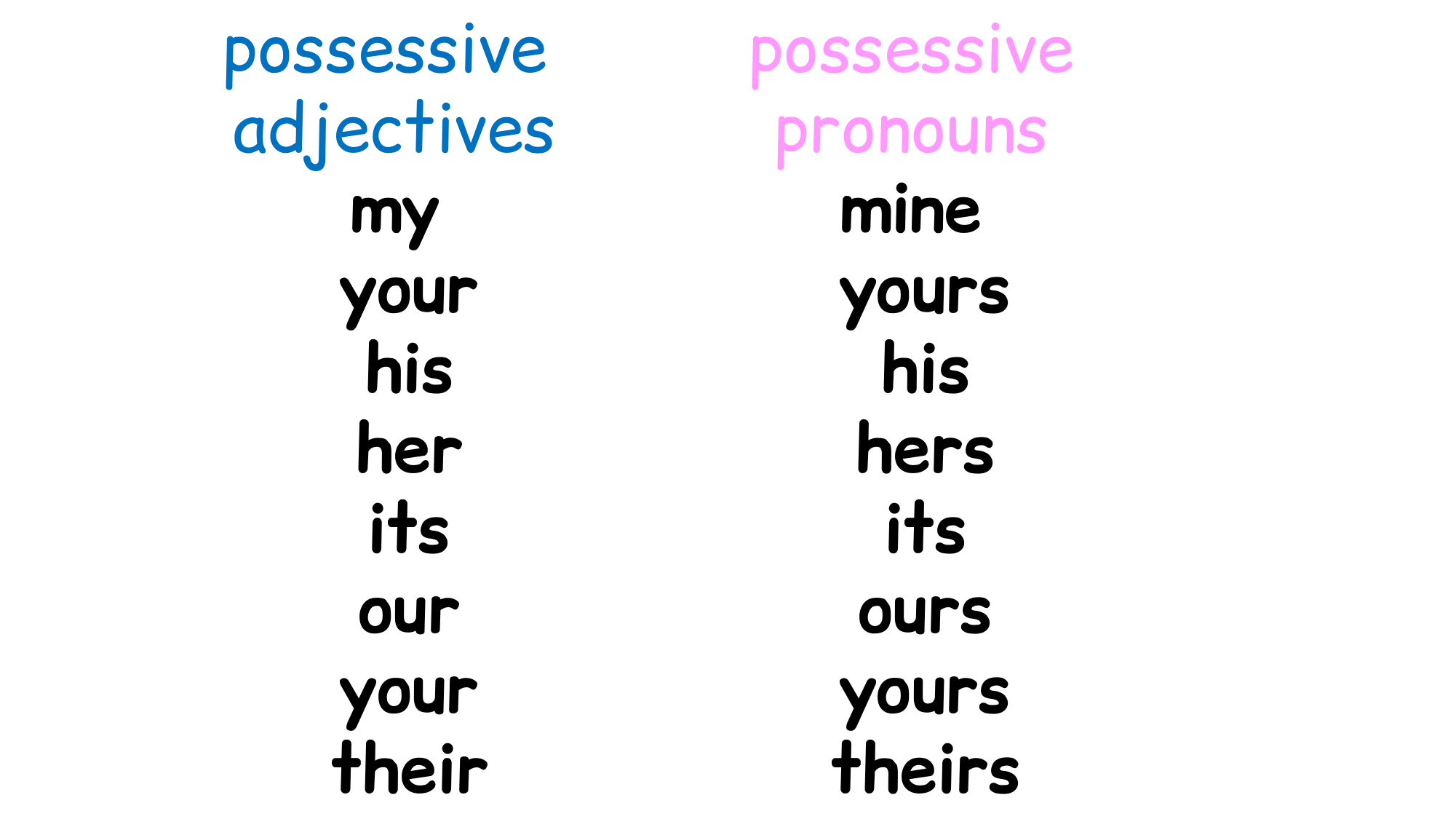

possessive
adjectives
my
 your
 his
 her
 its
 our
 your
 their

possessive
pronouns
mine
 yours
 his
 hers
 its
 ours
 yours
 theirs